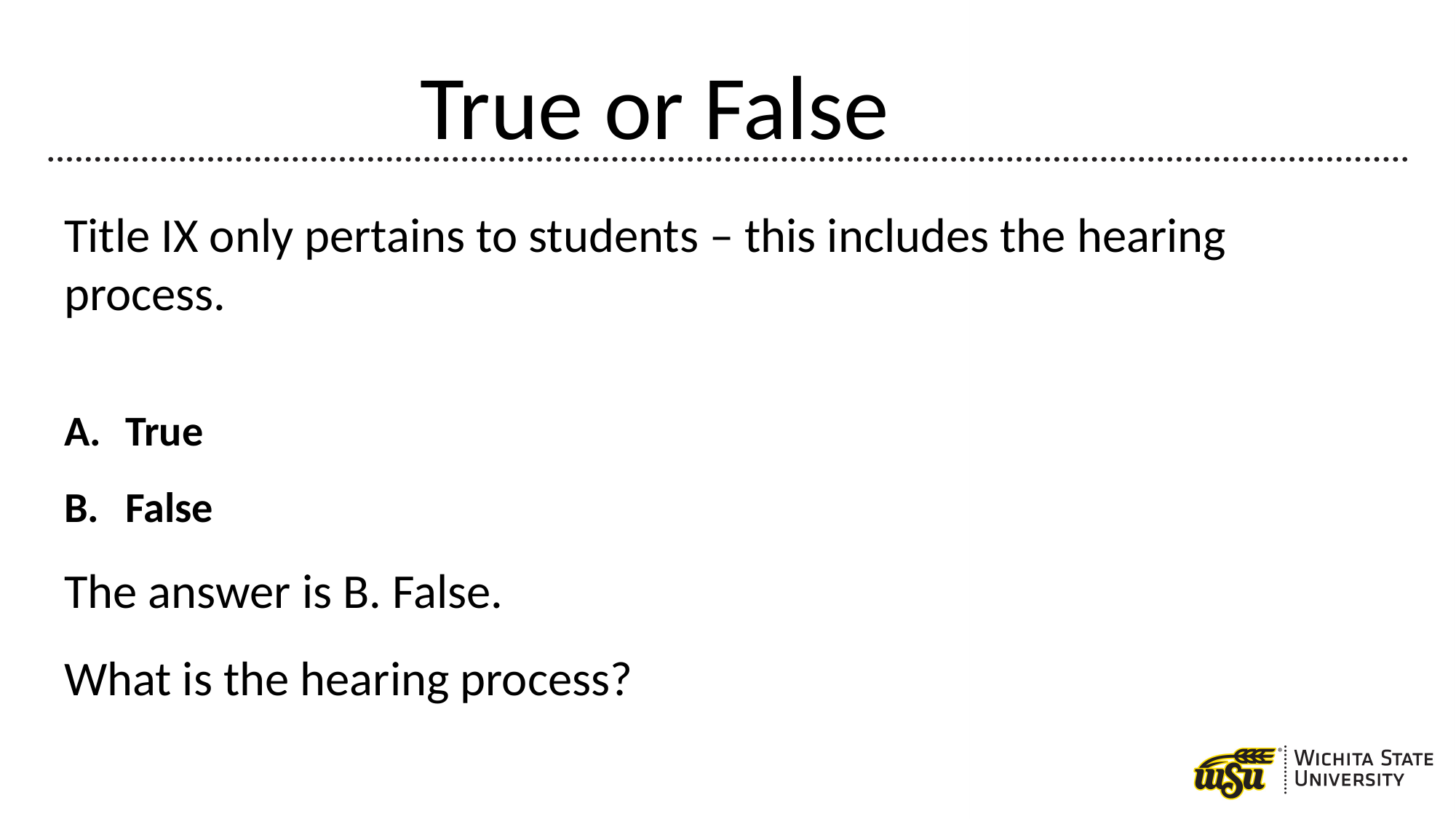

# True or False
Title IX only pertains to students – this includes the hearing process.

True
False
The answer is B. False.
What is the hearing process?